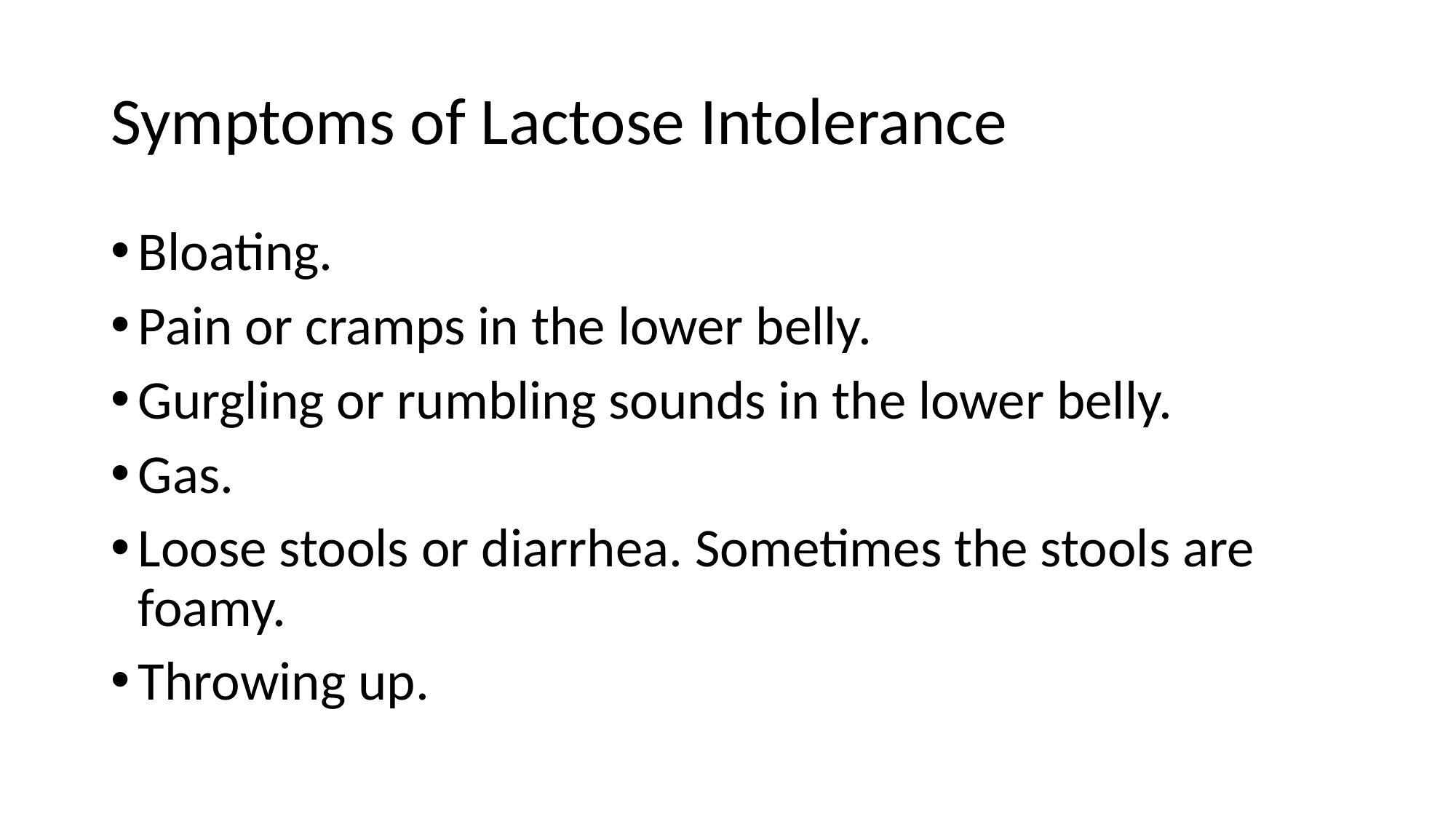

# Symptoms of Lactose Intolerance
Bloating.
Pain or cramps in the lower belly.
Gurgling or rumbling sounds in the lower belly.
Gas.
Loose stools or diarrhea. Sometimes the stools are foamy.
Throwing up.